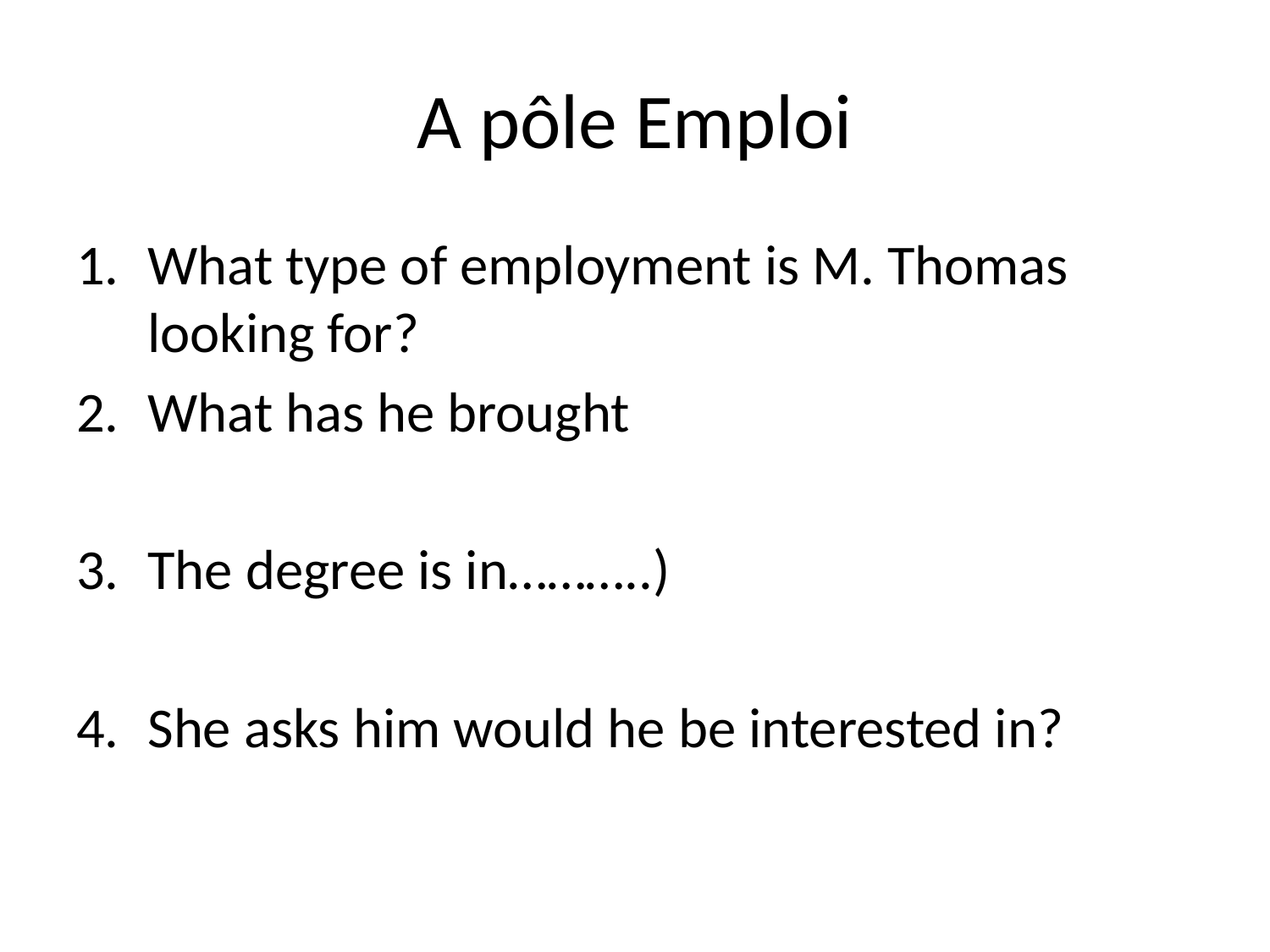

# A pôle Emploi
What type of employment is M. Thomas looking for?
What has he brought

The degree is in………..)

She asks him would he be interested in?